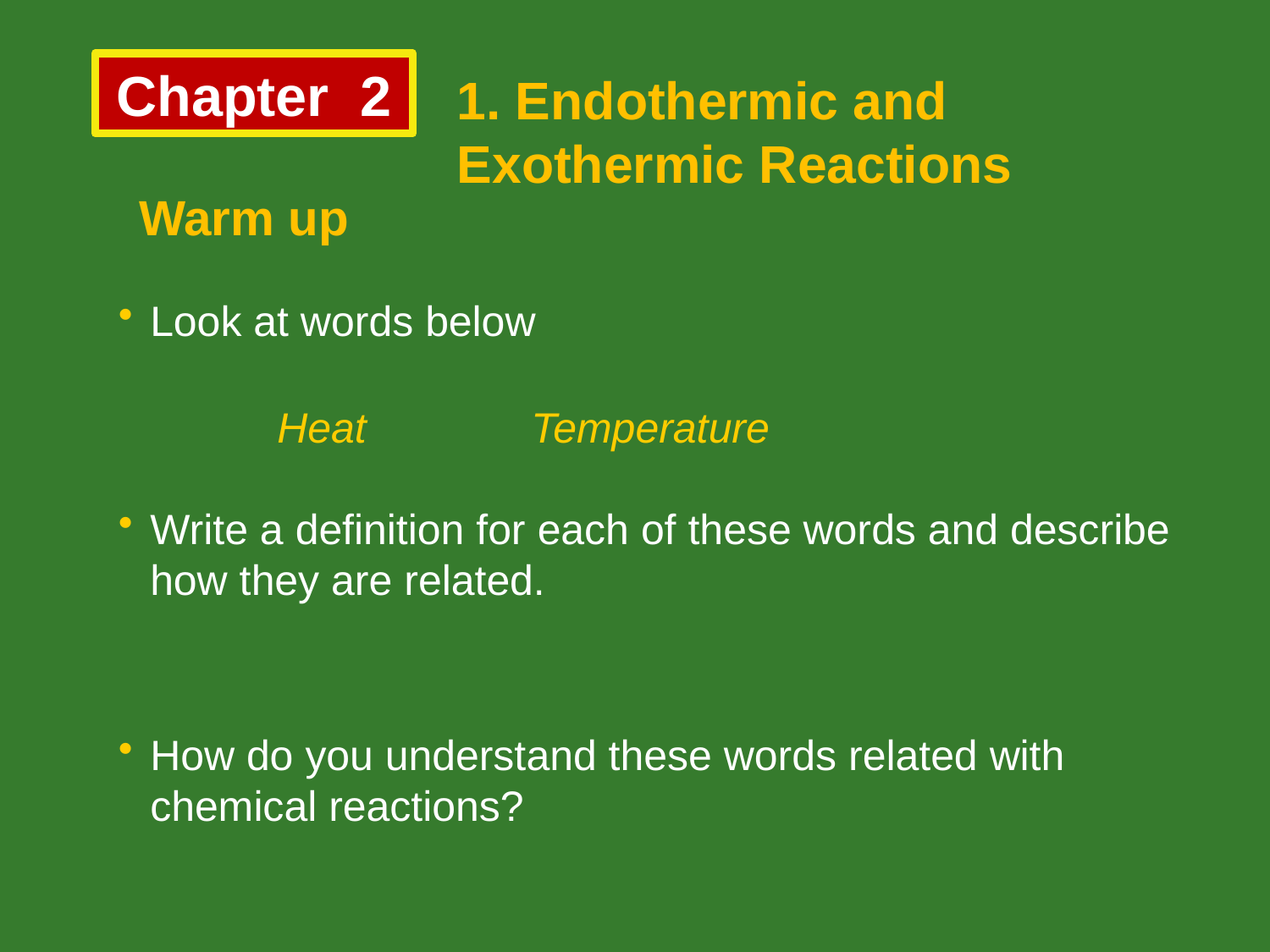

Chapter  2
1. Endothermic and Exothermic Reactions
Warm up
Look at words below
		Heat		Temperature

Write a definition for each of these words and describe how they are related.
How do you understand these words related with chemical reactions?